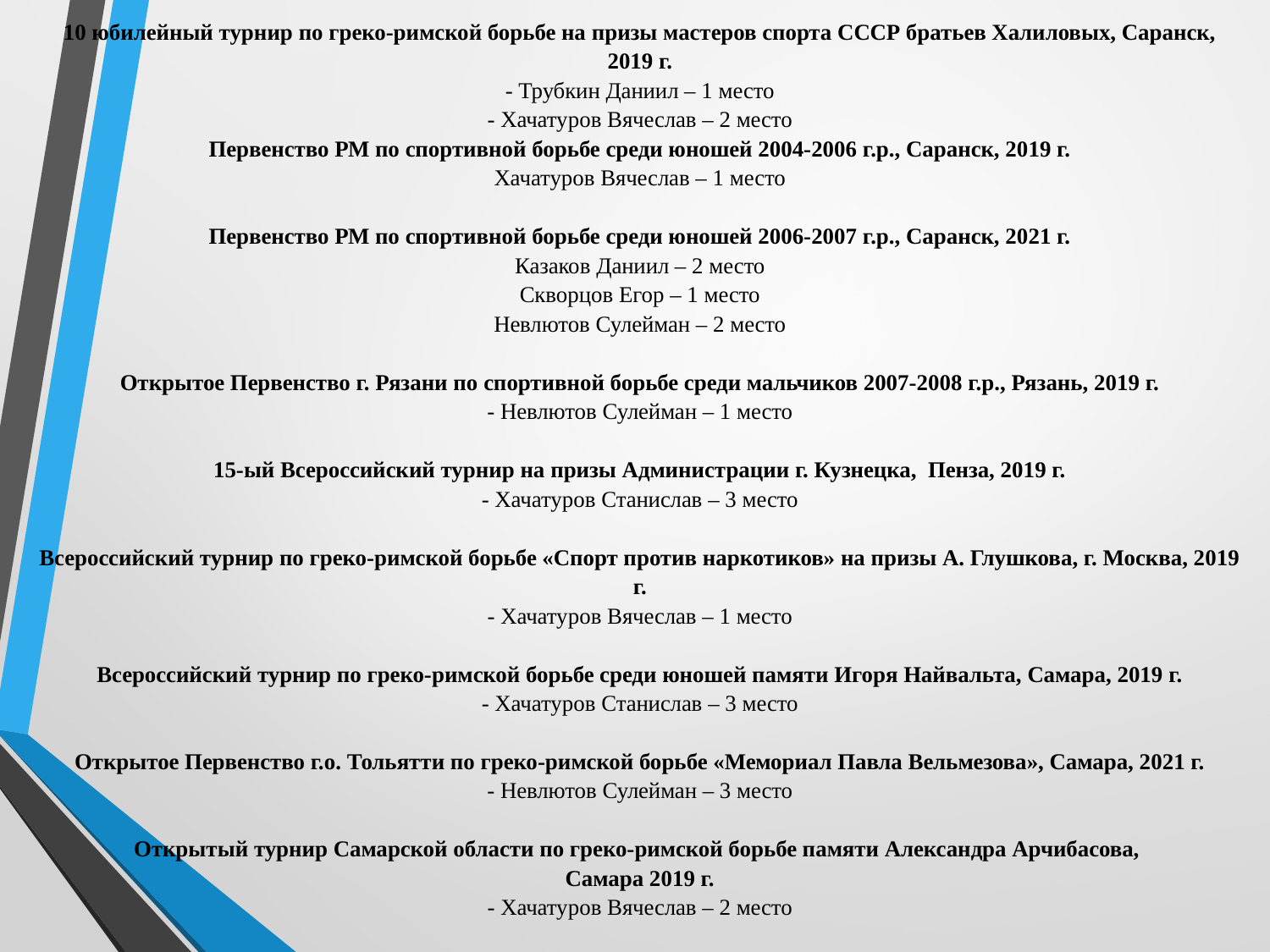

# 10 юбилейный турнир по греко-римской борьбе на призы мастеров спорта СССР братьев Халиловых, Саранск, 2019 г. - Трубкин Даниил – 1 место - Хачатуров Вячеслав – 2 место Первенство РМ по спортивной борьбе среди юношей 2004-2006 г.р., Саранск, 2019 г. Хачатуров Вячеслав – 1 место Первенство РМ по спортивной борьбе среди юношей 2006-2007 г.р., Саранск, 2021 г. Казаков Даниил – 2 место Скворцов Егор – 1 место Невлютов Сулейман – 2 место Открытое Первенство г. Рязани по спортивной борьбе среди мальчиков 2007-2008 г.р., Рязань, 2019 г. - Невлютов Сулейман – 1 место 15-ый Всероссийский турнир на призы Администрации г. Кузнецка,  Пенза, 2019 г. - Хачатуров Станислав – 3 место Всероссийский турнир по греко-римской борьбе «Спорт против наркотиков» на призы А. Глушкова, г. Москва, 2019 г. - Хачатуров Вячеслав – 1 место Всероссийский турнир по греко-римской борьбе среди юношей памяти Игоря Найвальта, Самара, 2019 г. - Хачатуров Станислав – 3 место Открытое Первенство г.о. Тольятти по греко-римской борьбе «Мемориал Павла Вельмезова», Самара, 2021 г. - Невлютов Сулейман – 3 место Открытый турнир Самарской области по греко-римской борьбе памяти Александра Арчибасова, Самара 2019 г. - Хачатуров Вячеслав – 2 место